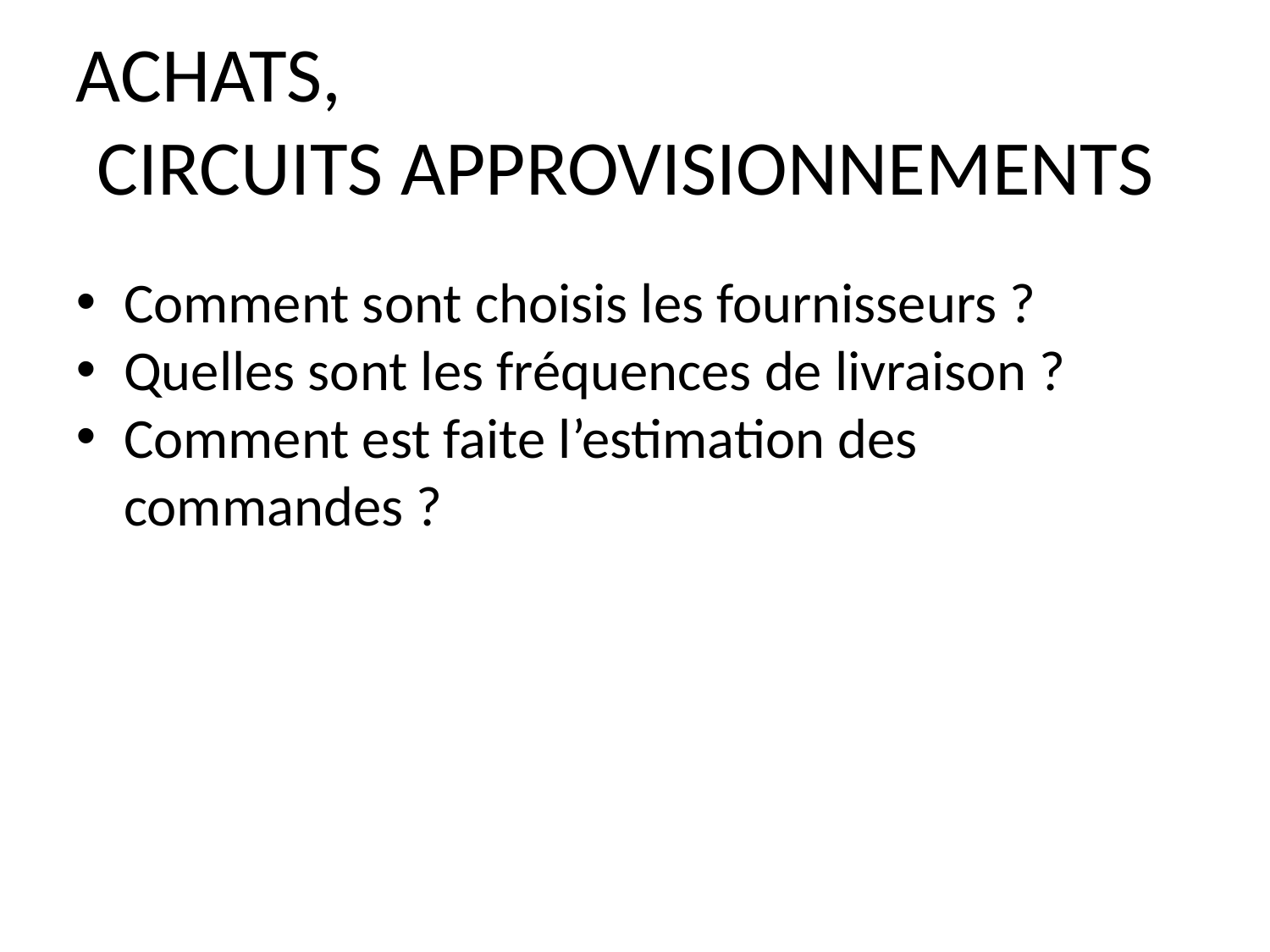

ACHATS,
CIRCUITS APPROVISIONNEMENTS

Comment sont choisis les fournisseurs ?
Quelles sont les fréquences de livraison ?
Comment est faite l’estimation des commandes ?